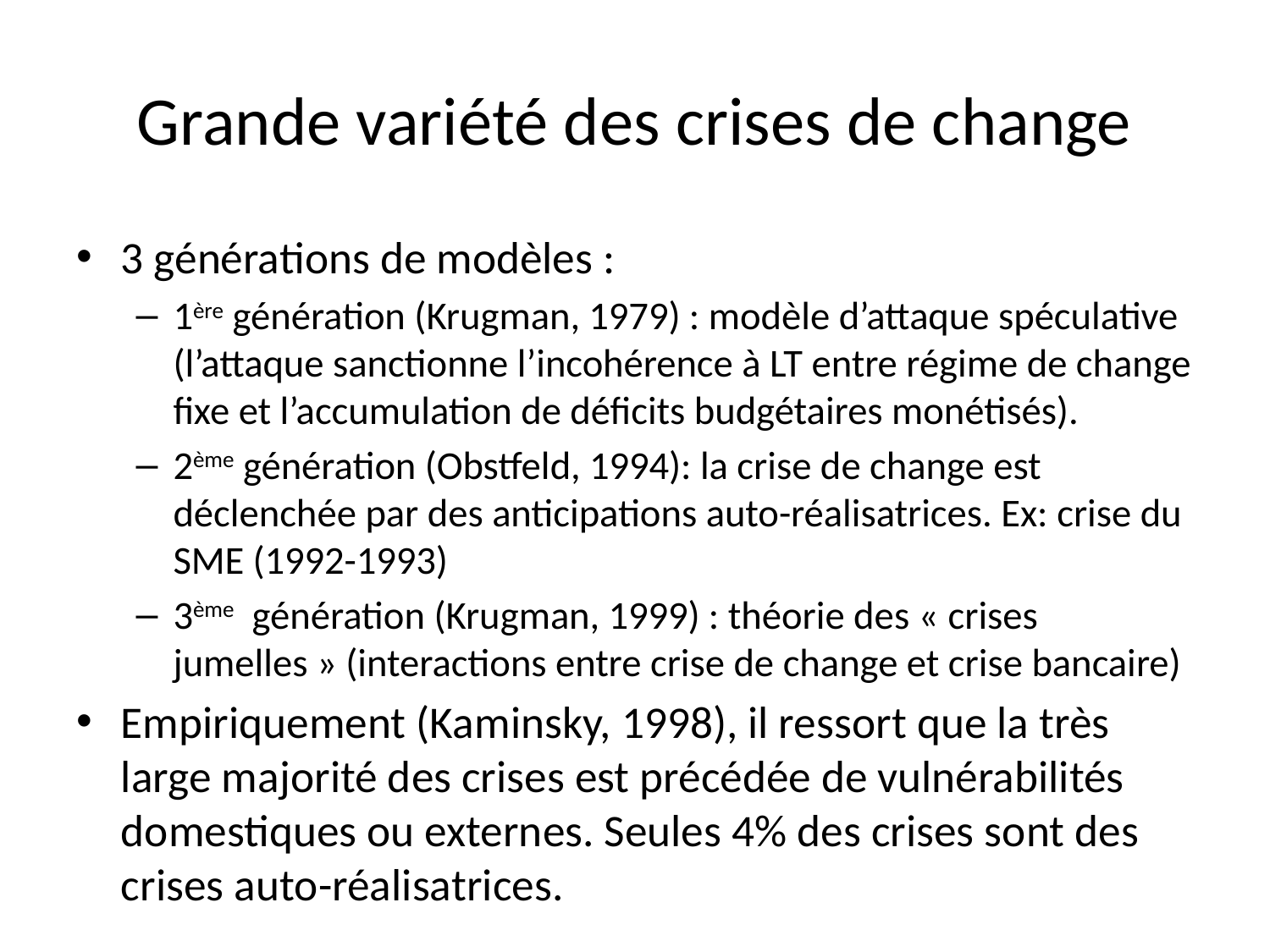

# Grande variété des crises de change
3 générations de modèles :
1ère génération (Krugman, 1979) : modèle d’attaque spéculative (l’attaque sanctionne l’incohérence à LT entre régime de change fixe et l’accumulation de déficits budgétaires monétisés).
2ème génération (Obstfeld, 1994): la crise de change est déclenchée par des anticipations auto-réalisatrices. Ex: crise du SME (1992-1993)
3ème  génération (Krugman, 1999) : théorie des « crises jumelles » (interactions entre crise de change et crise bancaire)
Empiriquement (Kaminsky, 1998), il ressort que la très large majorité des crises est précédée de vulnérabilités domestiques ou externes. Seules 4% des crises sont des crises auto-réalisatrices.